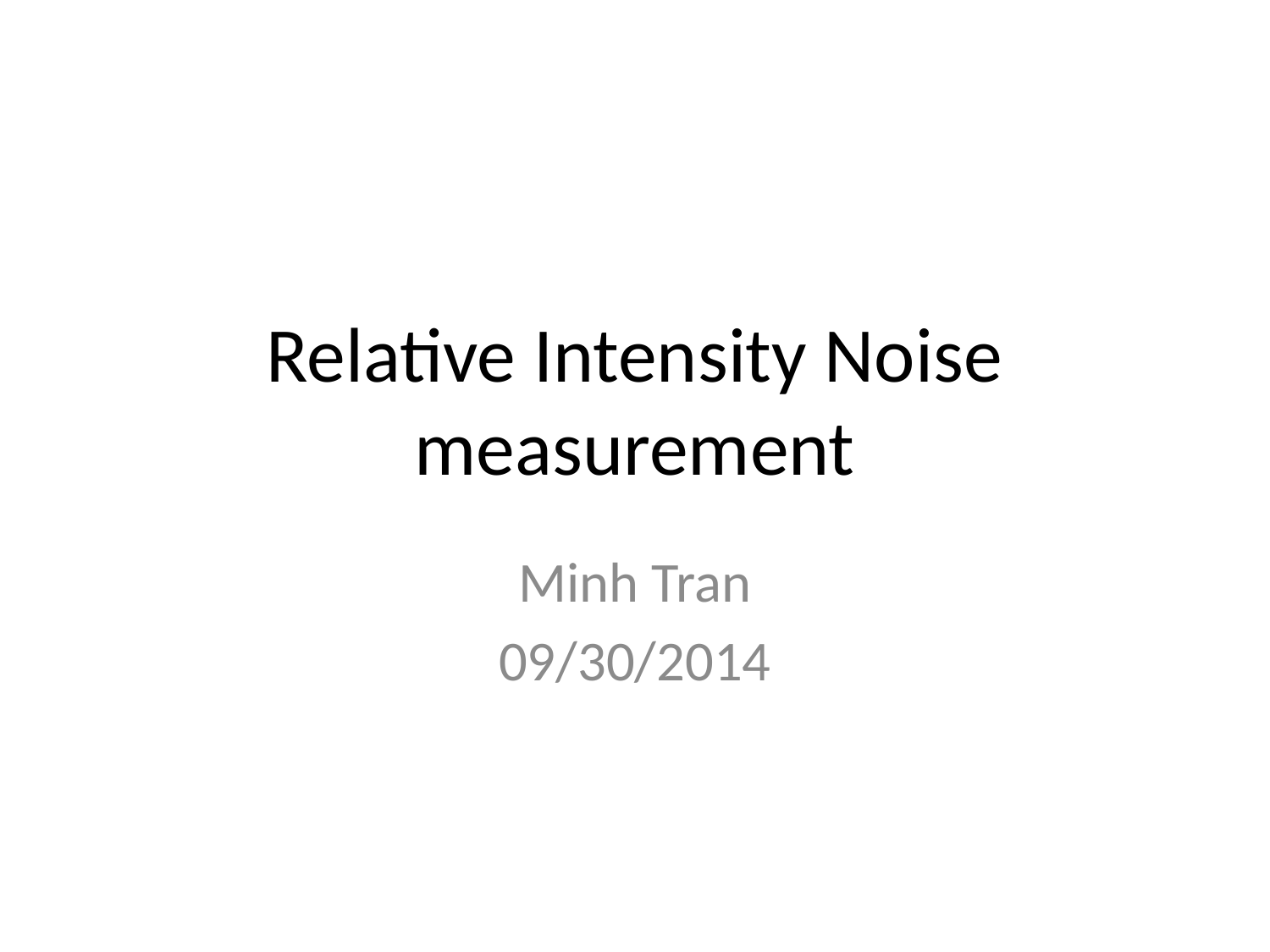

# Relative Intensity Noise measurement
Minh Tran
09/30/2014